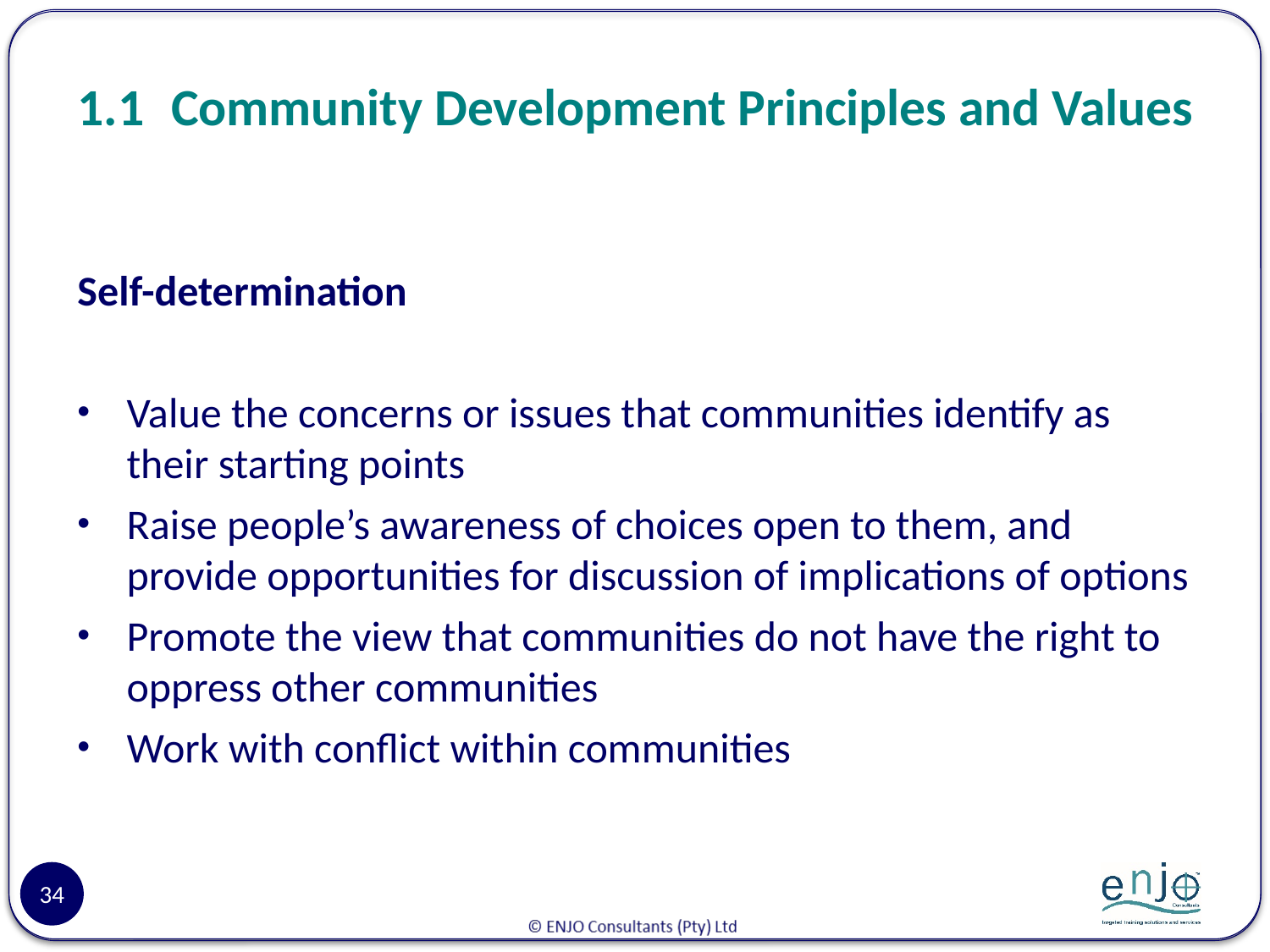

# 1.1 	Community Development Principles and Values

Self-determination

Value the concerns or issues that communities identify as their starting points
Raise people’s awareness of choices open to them, and provide opportunities for discussion of implications of options
Promote the view that communities do not have the right to oppress other communities
Work with conflict within communities

34